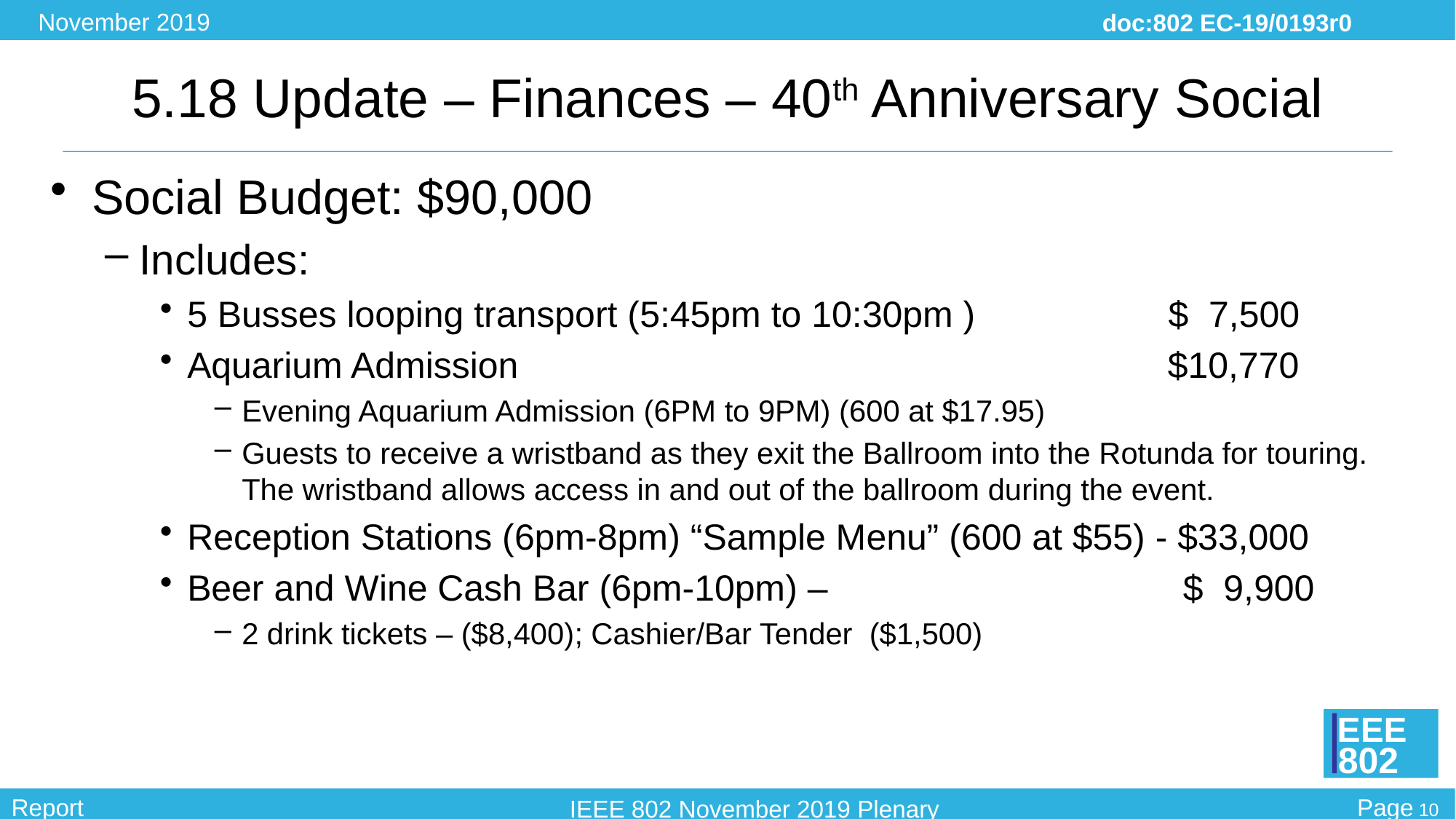

# 5.18 Update – Finances – 40th Anniversary Social
Social Budget: $90,000
Includes:
5 Busses looping transport (5:45pm to 10:30pm )                   $  7,500
Aquarium Admission                                                                $10,770
Evening Aquarium Admission (6PM to 9PM) (600 at $17.95)
Guests to receive a wristband as they exit the Ballroom into the Rotunda for touring. The wristband allows access in and out of the ballroom during the event.
Reception Stations (6pm-8pm) “Sample Menu” (600 at $55) - $33,000
Beer and Wine Cash Bar (6pm-10pm) –                                   $  9,900
2 drink tickets – ($8,400); Cashier/Bar Tender  ($1,500)